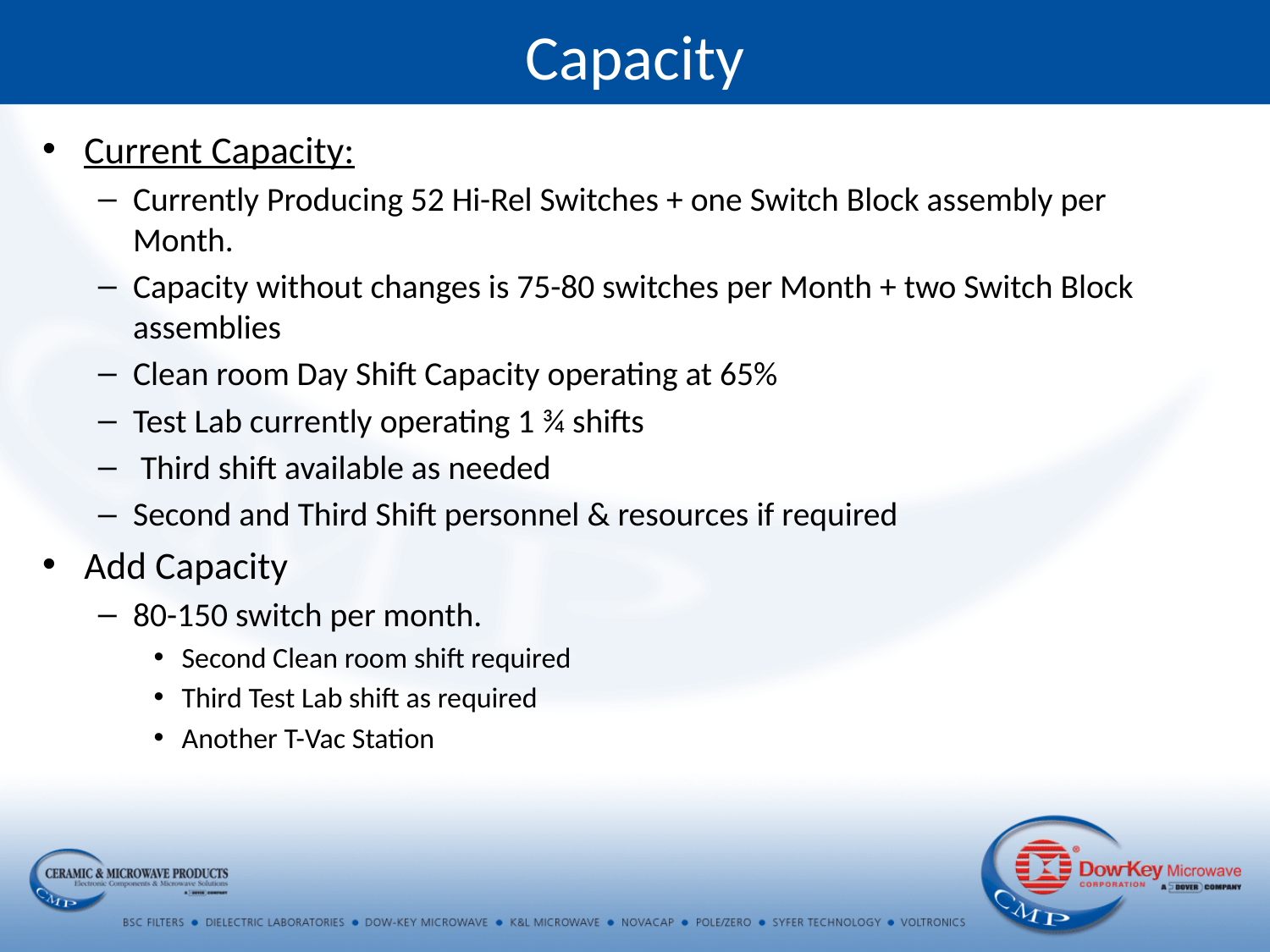

# Capacity
Current Capacity:
Currently Producing 52 Hi-Rel Switches + one Switch Block assembly per Month.
Capacity without changes is 75-80 switches per Month + two Switch Block assemblies
Clean room Day Shift Capacity operating at 65%
Test Lab currently operating 1 ¾ shifts
 Third shift available as needed
Second and Third Shift personnel & resources if required
Add Capacity
80-150 switch per month.
Second Clean room shift required
Third Test Lab shift as required
Another T-Vac Station